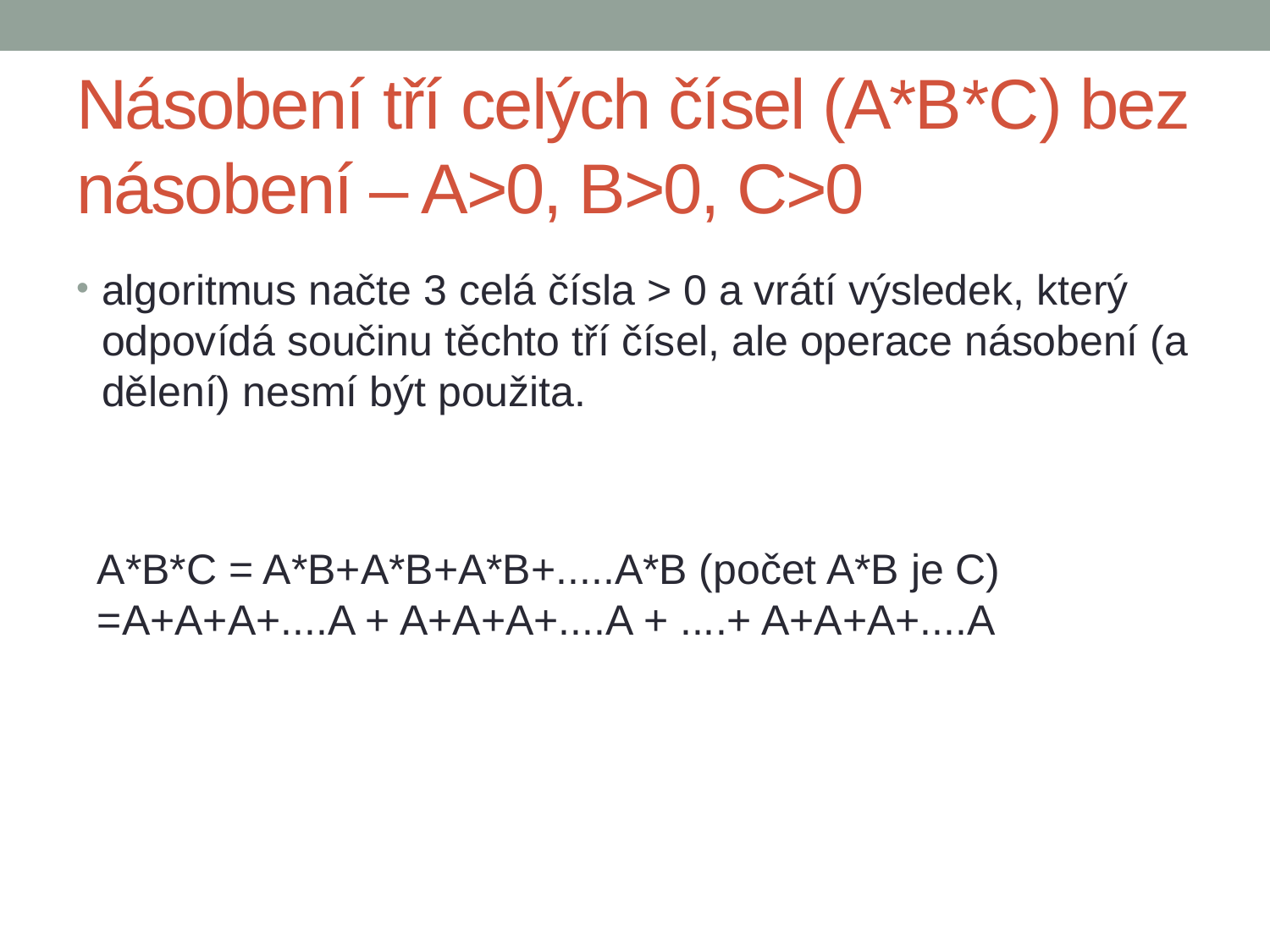

# Násobení tří celých čísel (A*B*C) bez násobení – A>0, B>0, C>0
algoritmus načte 3 celá čísla > 0 a vrátí výsledek, který odpovídá součinu těchto tří čísel, ale operace násobení (a dělení) nesmí být použita.

A*B*C = A*B+A*B+A*B+.....A*B (počet A*B je C)
=A+A+A+....A + A+A+A+....A + ....+ A+A+A+....A